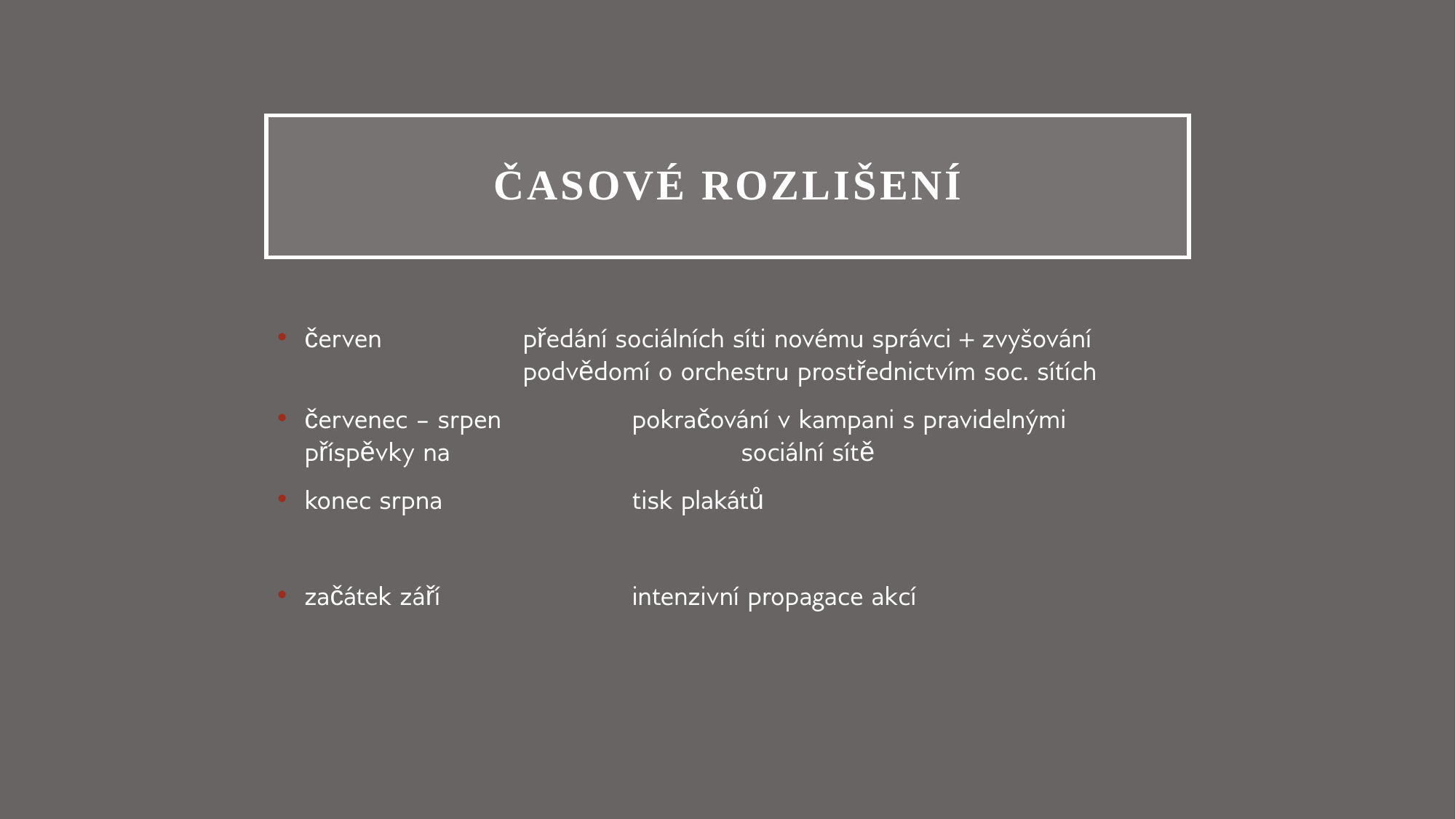

# Časové rozlišení
červen 		předání sociálních síti novému správci + zvyšování 			podvědomí o orchestru prostřednictvím soc. sítích
červenec – srpen		pokračování v kampani s pravidelnými příspěvky na 			sociální sítě
konec srpna 		tisk plakátů

začátek září 		intenzivní propagace akcí